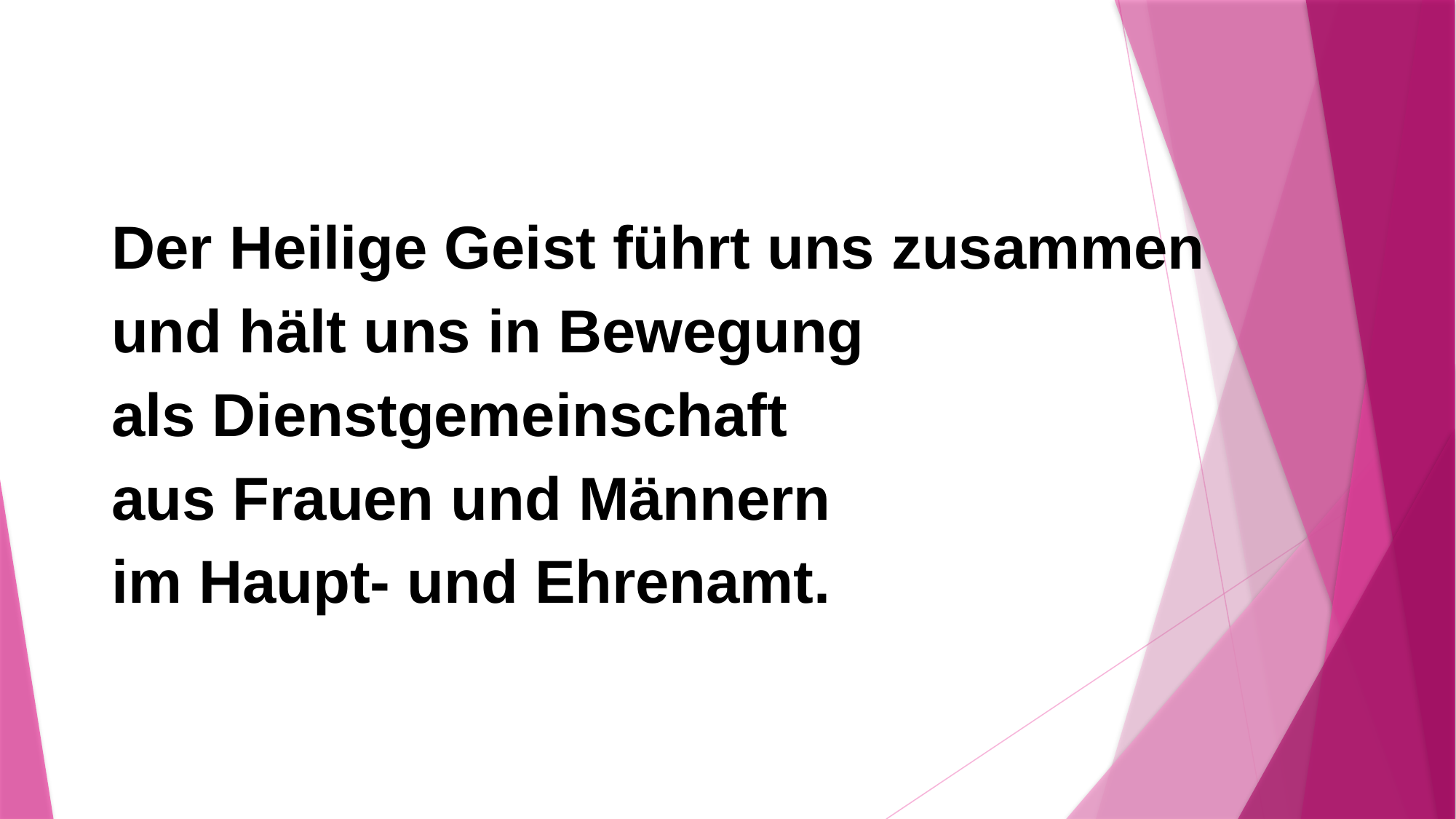

Der Heilige Geist führt uns zusammen und hält uns in Bewegung
als Dienstgemeinschaft
aus Frauen und Männern
im Haupt- und Ehrenamt.